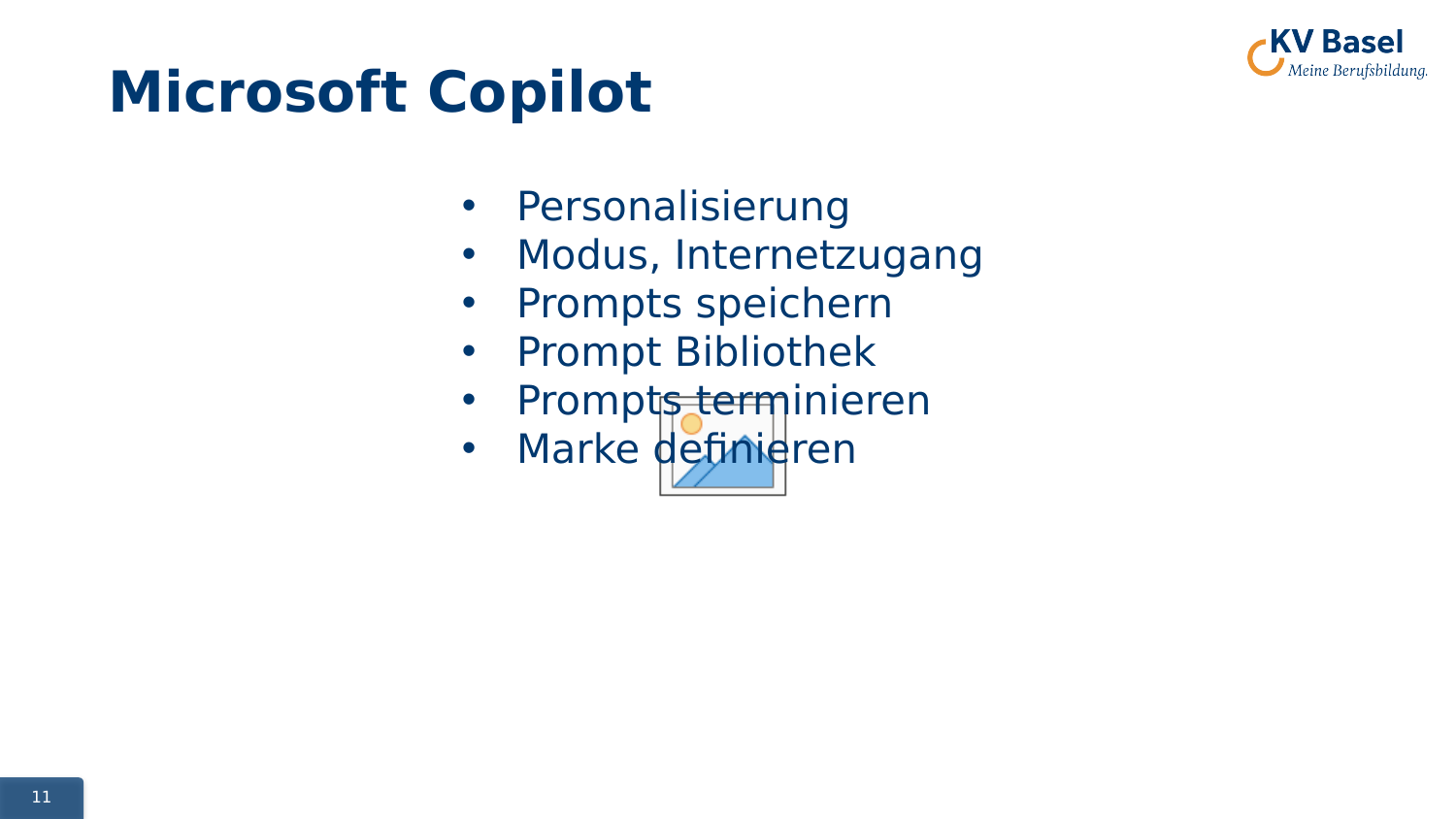

# Microsoft Copilot
Personalisierung
Modus, Internetzugang
Prompts speichern
Prompt Bibliothek
Prompts terminieren
Marke definieren

11